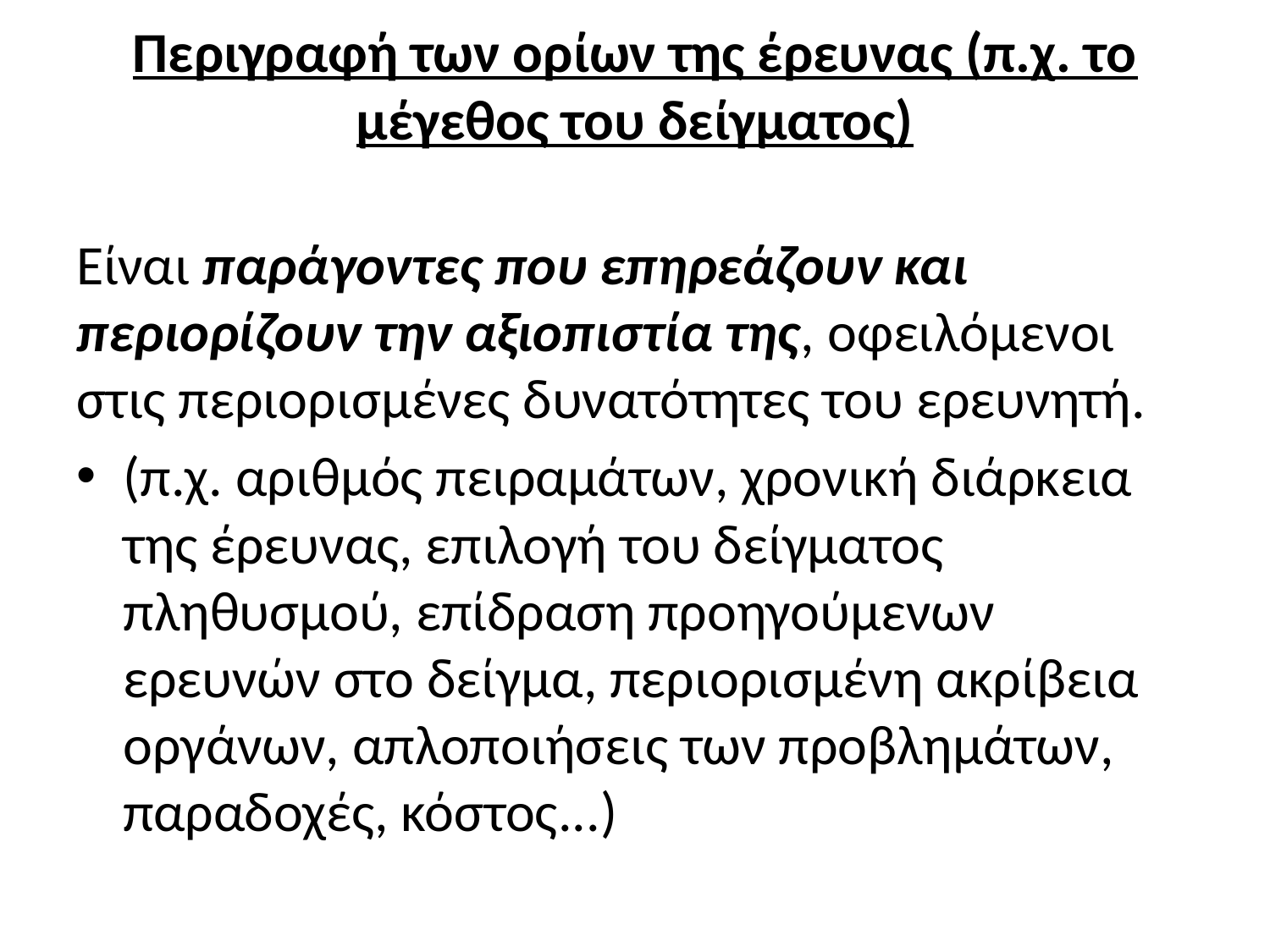

# Περιγραφή των ορίων της έρευνας (π.χ. το μέγεθος του δείγματος)
Είναι παράγοντες που επηρεάζουν και περιορίζουν την αξιοπιστία της, οφειλόμενοι στις περιορισμένες δυνατότητες του ερευνητή.
(π.χ. αριθμός πειραμάτων, χρονική διάρκεια της έρευνας, επιλογή του δείγματος πληθυσμού, επίδραση προηγούμενων ερευνών στο δείγμα, περιορισμένη ακρίβεια οργάνων, απλοποιήσεις των προβλημάτων, παραδοχές, κόστος...)